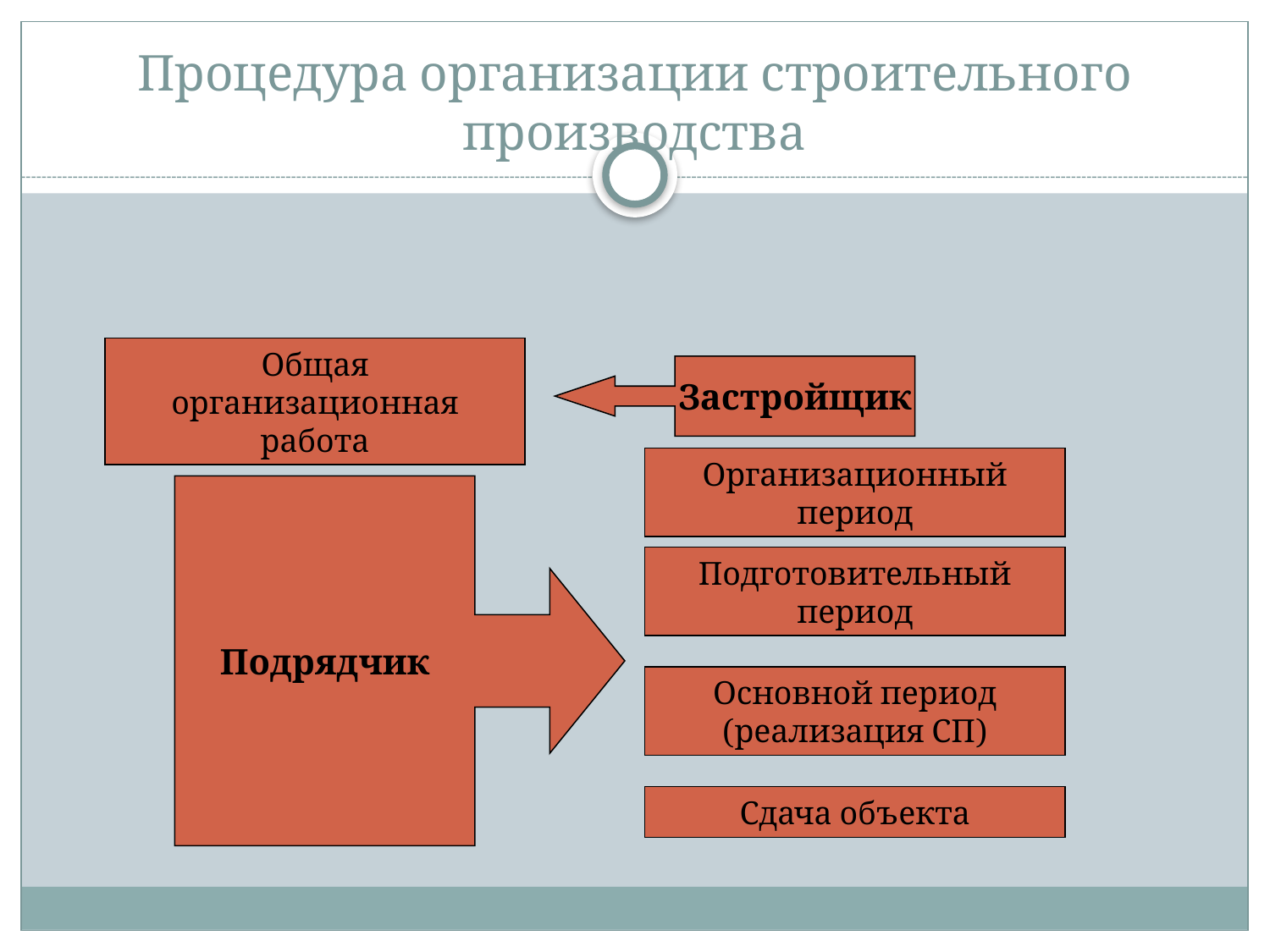

# Процедура организации строительного производства
Общая организационная работа
Застройщик
Организационный период
Подрядчик
Подготовительный период
Основной период (реализация СП)
Сдача объекта